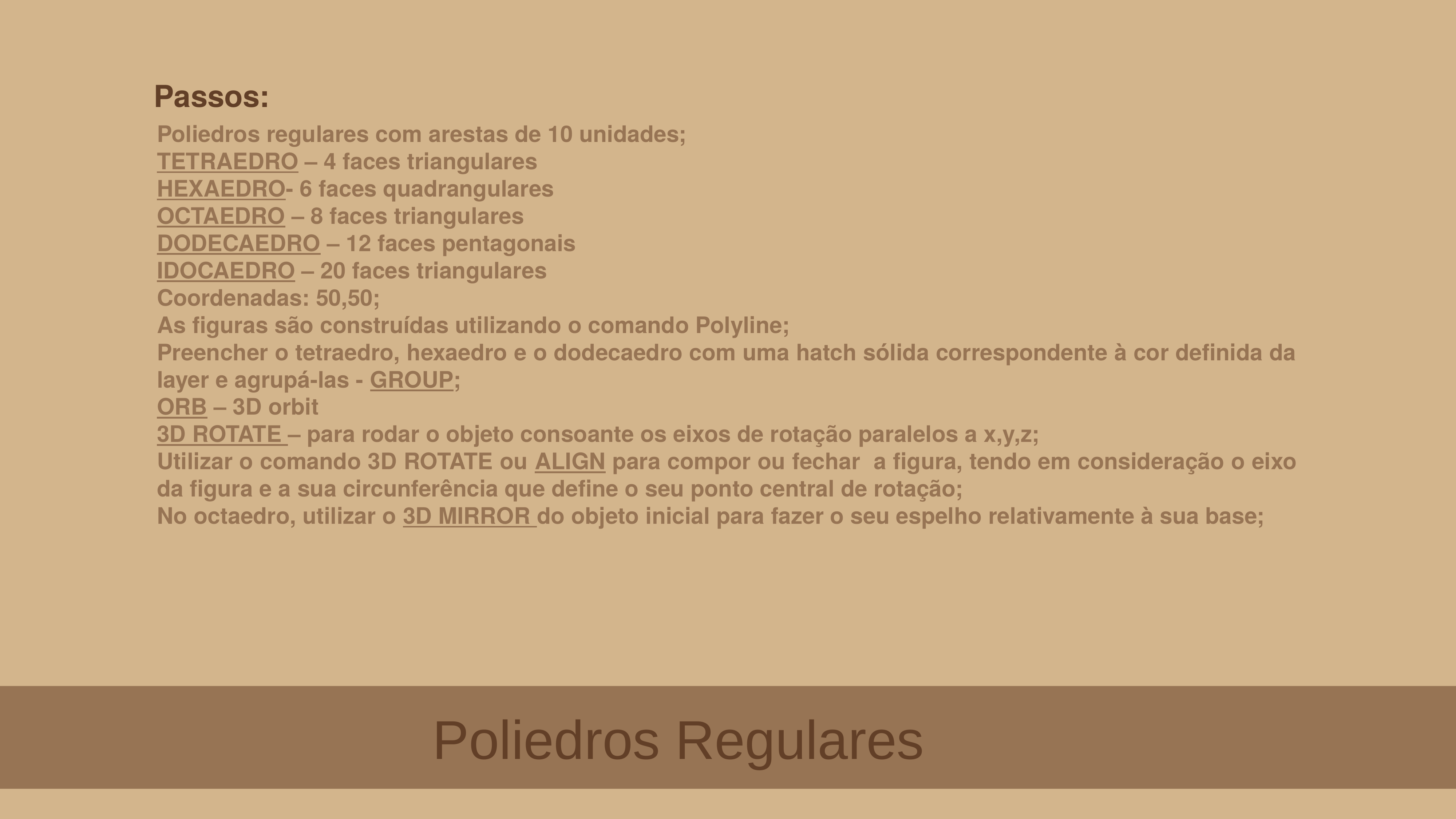

Passos:
Poliedros regulares com arestas de 10 unidades;
TETRAEDRO – 4 faces triangulares
HEXAEDRO- 6 faces quadrangulares
OCTAEDRO – 8 faces triangulares
DODECAEDRO – 12 faces pentagonais
IDOCAEDRO – 20 faces triangulares
Coordenadas: 50,50;
As figuras são construídas utilizando o comando Polyline;
Preencher o tetraedro, hexaedro e o dodecaedro com uma hatch sólida correspondente à cor definida da layer e agrupá-las - GROUP;
ORB – 3D orbit
3D ROTATE – para rodar o objeto consoante os eixos de rotação paralelos a x,y,z;
Utilizar o comando 3D ROTATE ou ALIGN para compor ou fechar  a figura, tendo em consideração o eixo da figura e a sua circunferência que define o seu ponto central de rotação;
No octaedro, utilizar o 3D MIRROR do objeto inicial para fazer o seu espelho relativamente à sua base;

Poliedros Regulares